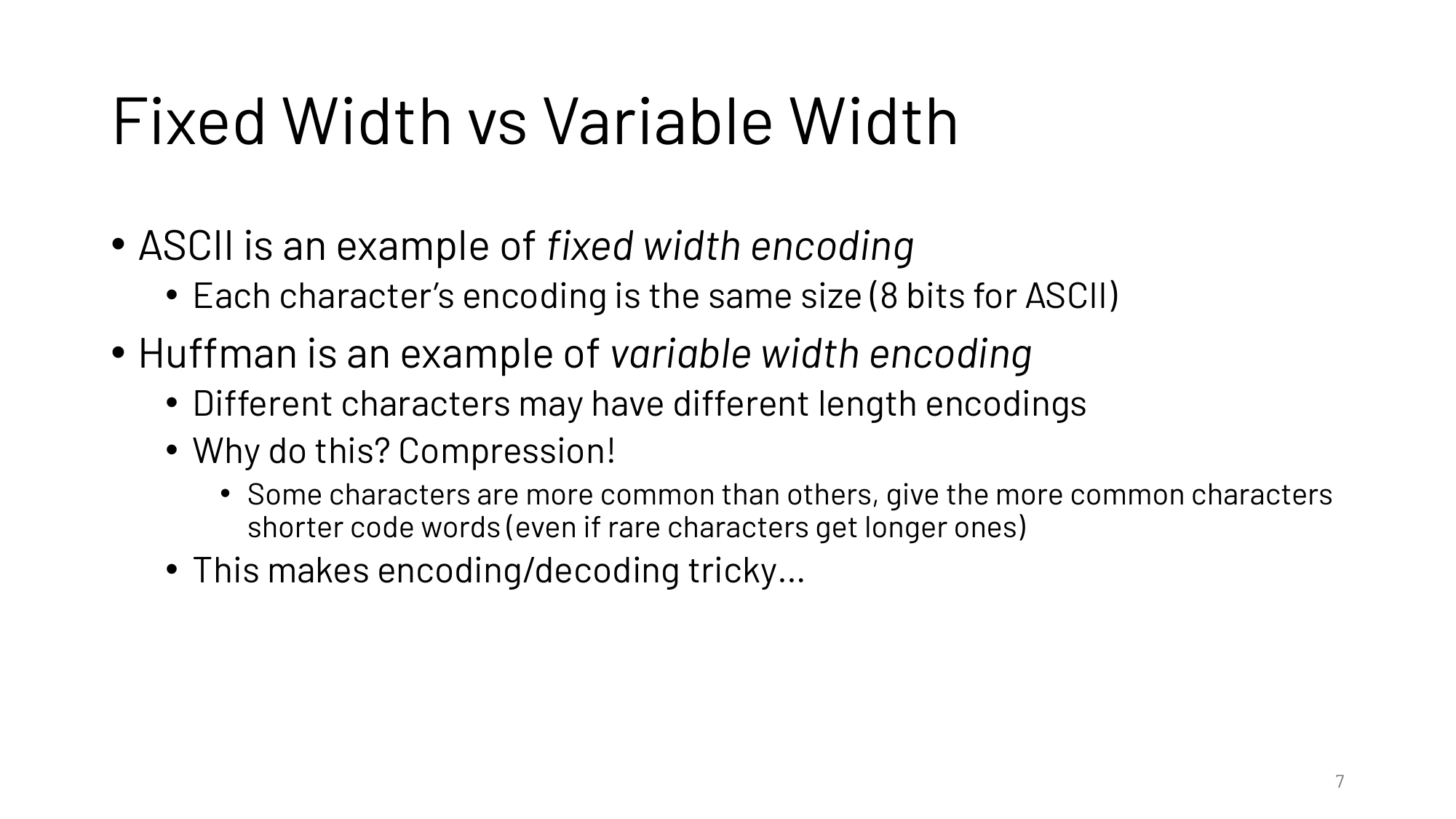

# Fixed Width vs Variable Width
ASCII is an example of fixed width encoding
Each character’s encoding is the same size (8 bits for ASCII)
Huffman is an example of variable width encoding
Different characters may have different length encodings
Why do this? Compression!
Some characters are more common than others, give the more common characters shorter code words (even if rare characters get longer ones)
This makes encoding/decoding tricky…

7